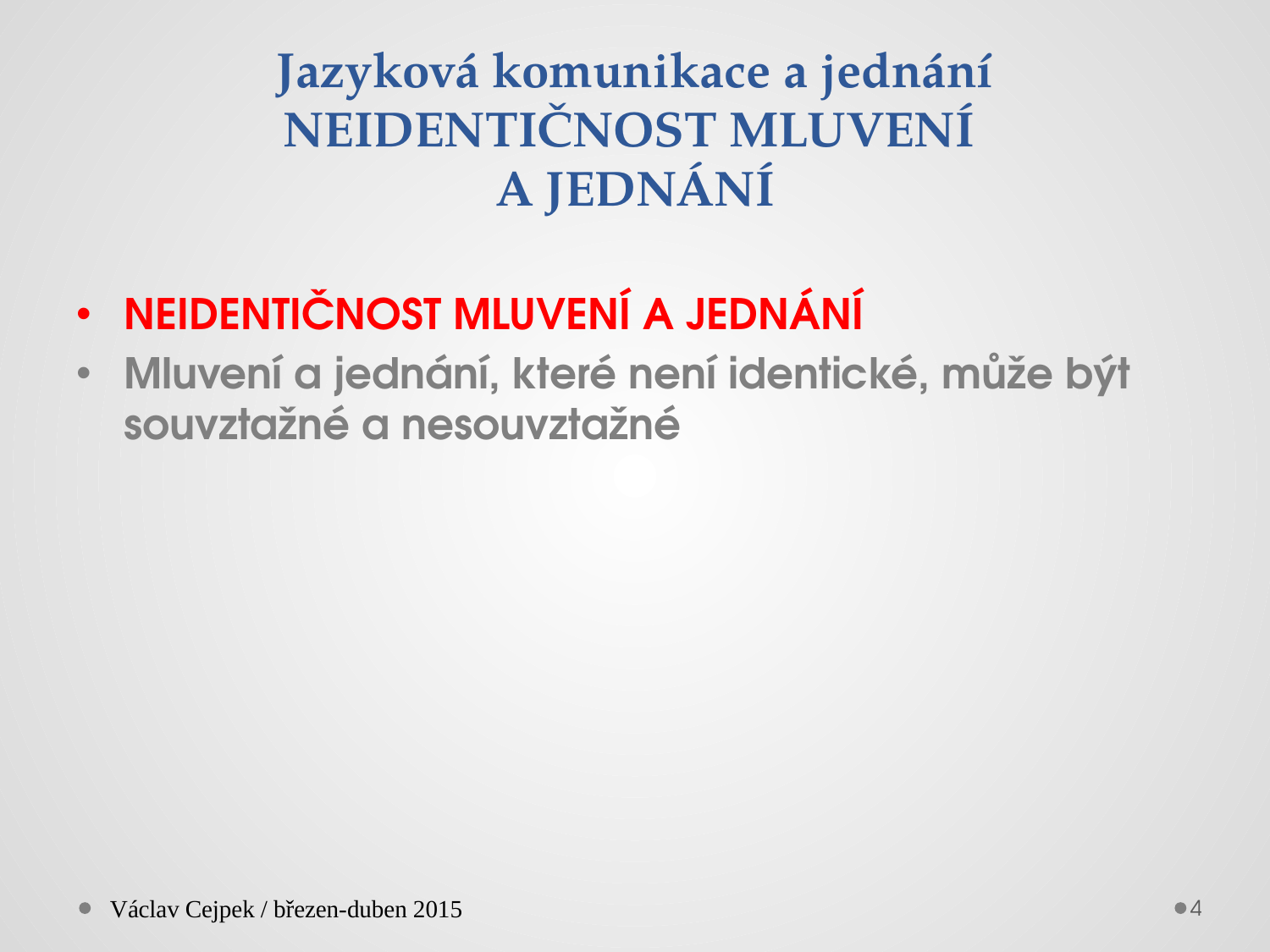

# Jazyková komunikace a jednání NEIDENTIČNOST MLUVENÍ A JEDNÁNÍ

NEIDENTIČNOST MLUVENÍ A JEDNÁNÍ
Mluvení a jednání, které není identické, může být souvztažné a nesouvztažné
Václav Cejpek / březen-duben 2015
4